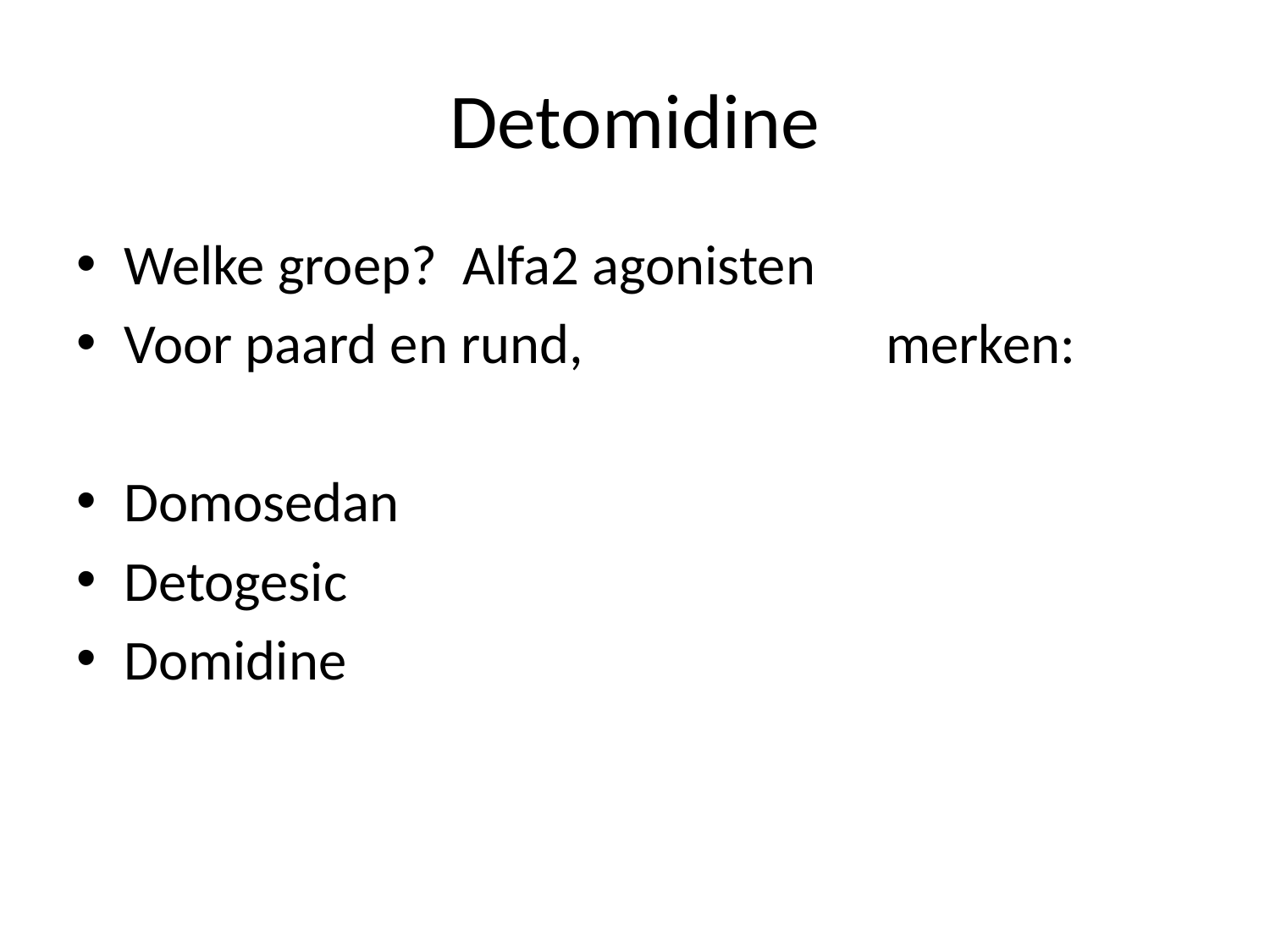

# Detomidine
Welke groep?  Alfa2 agonisten
Voor paard en rund, 			merken:

Domosedan
Detogesic
Domidine